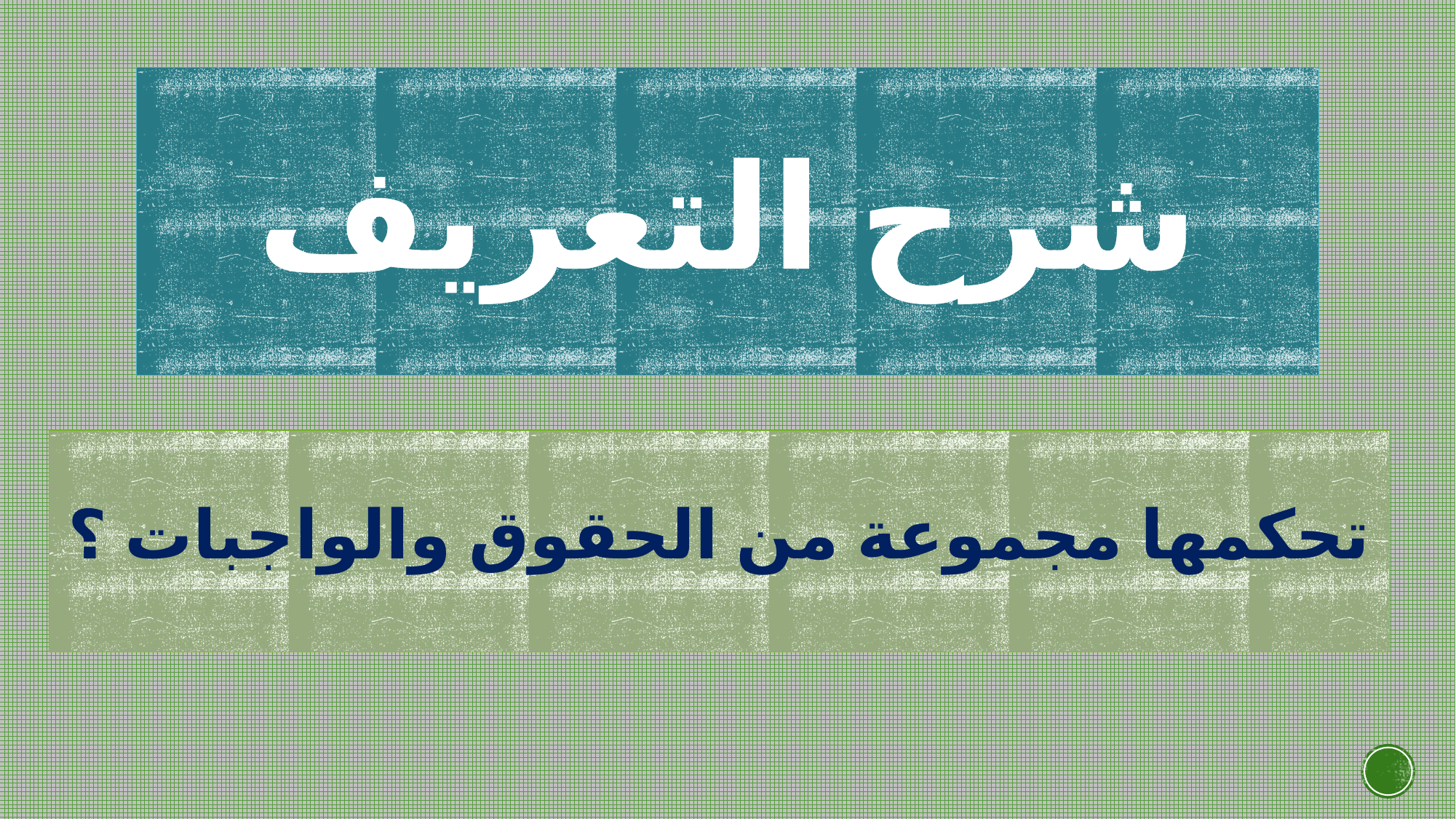

# شرح التعريف

تحكمها مجموعة من الحقوق والواجبات ؟